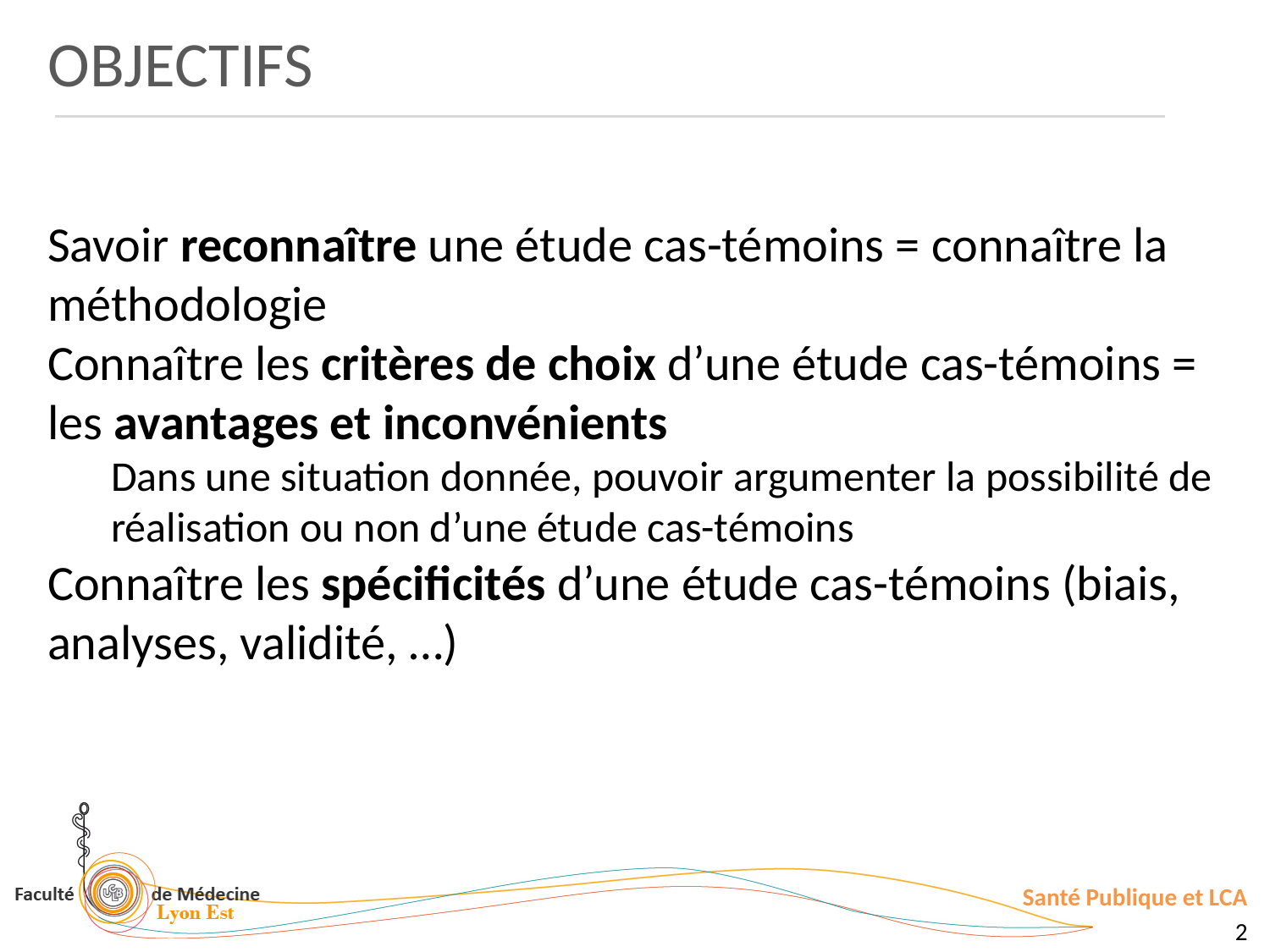

OBJECTIFS
Savoir reconnaître une étude cas-témoins = connaître la méthodologie
Connaître les critères de choix d’une étude cas-témoins = les avantages et inconvénients
Dans une situation donnée, pouvoir argumenter la possibilité de réalisation ou non d’une étude cas-témoins
Connaître les spécificités d’une étude cas-témoins (biais, analyses, validité, …)

Santé Publique et LCA
2